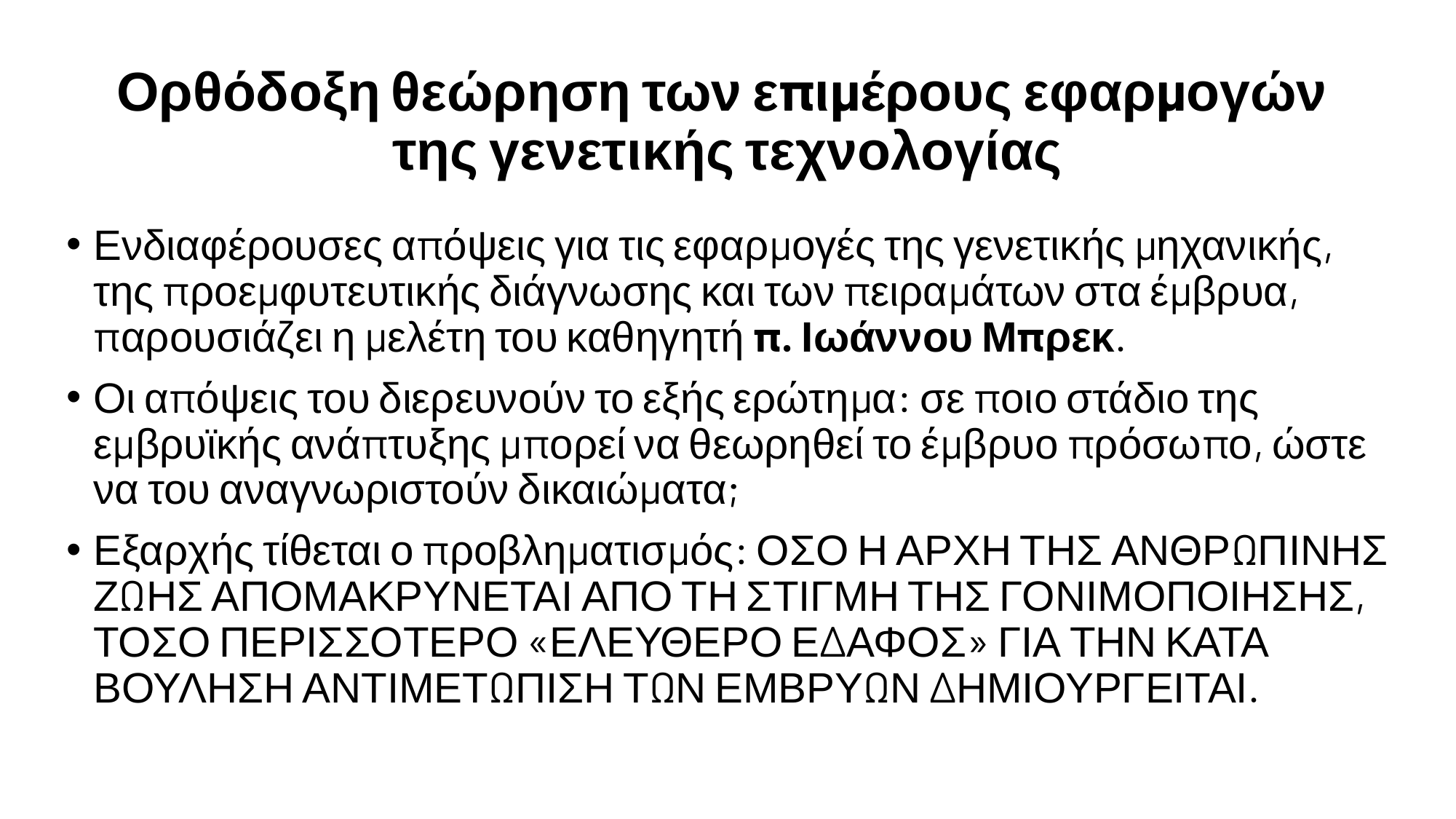

# Ορθόδοξη θεώρηση των επιμέρους εφαρμογών της γενετικής τεχνολογίας
Ενδιαφέρουσες απόψεις για τις εφαρμογές της γενετικής μηχανικής, της προεμφυτευτικής διάγνωσης και των πειραμάτων στα έμβρυα, παρουσιάζει η μελέτη του καθηγητή π. Ιωάννου Μπρεκ.
Οι απόψεις του διερευνούν το εξής ερώτημα: σε ποιο στάδιο της εμβρυϊκής ανάπτυξης μπορεί να θεωρηθεί το έμβρυο πρόσωπο, ώστε να του αναγνωριστούν δικαιώματα;
Εξαρχής τίθεται ο προβληματισμός: ΟΣΟ Η ΑΡΧΗ ΤΗΣ ΑΝΘΡΩΠΙΝΗΣ ΖΩΗΣ ΑΠΟΜΑΚΡΥΝΕΤΑΙ ΑΠΟ ΤΗ ΣΤΙΓΜΗ ΤΗΣ ΓΟΝΙΜΟΠΟΙΗΣΗΣ, ΤΟΣΟ ΠΕΡΙΣΣΟΤΕΡΟ «ΕΛΕΥΘΕΡΟ ΕΔΑΦΟΣ» ΓΙΑ ΤΗΝ ΚΑΤΑ ΒΟΥΛΗΣΗ ΑΝΤΙΜΕΤΩΠΙΣΗ ΤΩΝ ΕΜΒΡΥΩΝ ΔΗΜΙΟΥΡΓΕΙΤΑΙ.